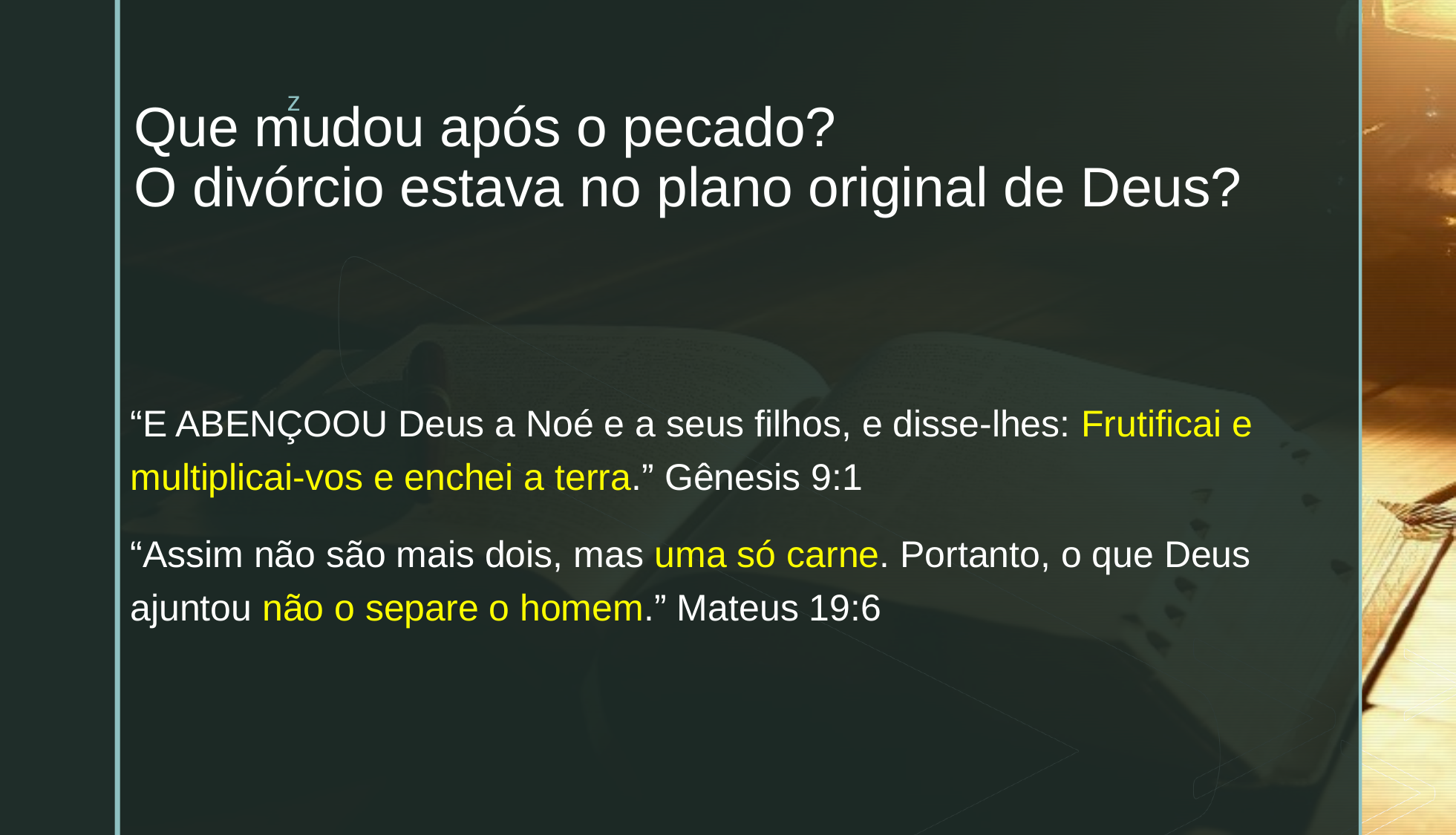

# Que mudou após o pecado? O divórcio estava no plano original de Deus?
“E ABENÇOOU Deus a Noé e a seus filhos, e disse-lhes: Frutificai e multiplicai-vos e enchei a terra.” Gênesis 9:1
“Assim não são mais dois, mas uma só carne. Portanto, o que Deus ajuntou não o separe o homem.” Mateus 19:6